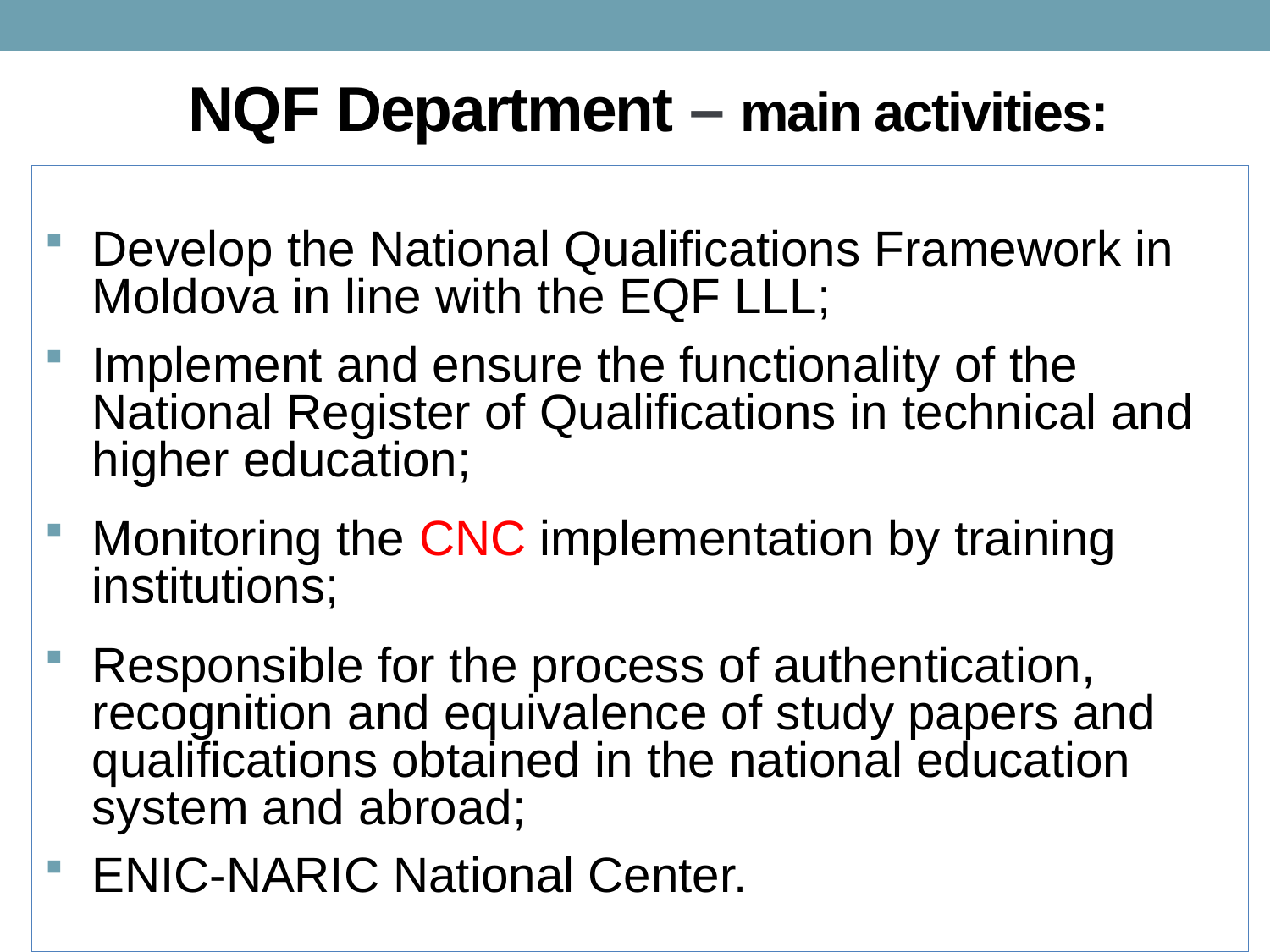

# NQF Department – main activities:

Develop the National Qualifications Framework in Moldova in line with the EQF LLL;
Implement and ensure the functionality of the National Register of Qualifications in technical and higher education;
Monitoring the CNC implementation by training institutions;
Responsible for the process of authentication, recognition and equivalence of study papers and qualifications obtained in the national education system and abroad;
ENIC-NARIC National Center.